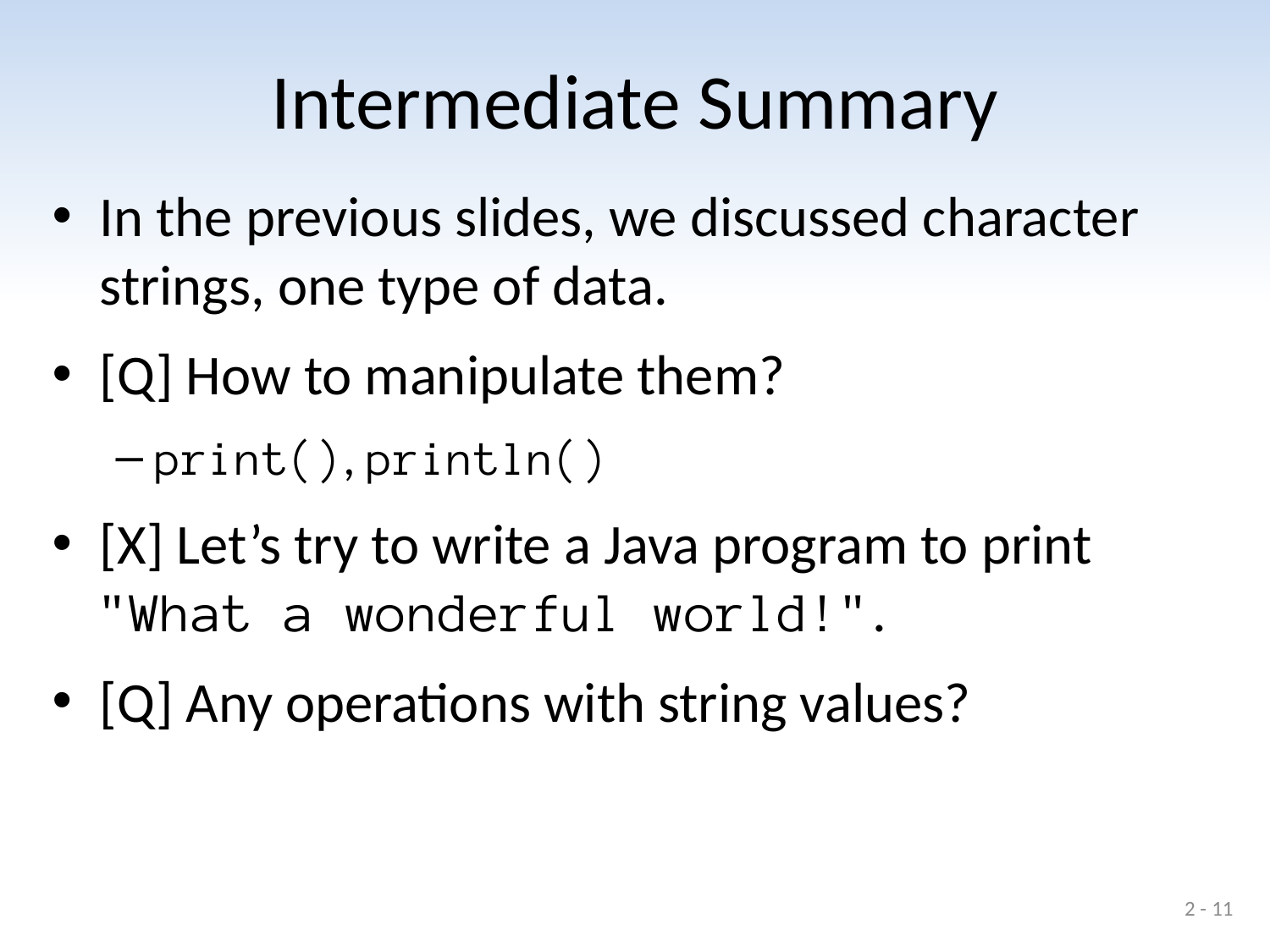

# Intermediate Summary
In the previous slides, we discussed character strings, one type of data.
[Q] How to manipulate them?
print(), println()
[X] Let’s try to write a Java program to print "What a wonderful world!".
[Q] Any operations with string values?
2 - 11